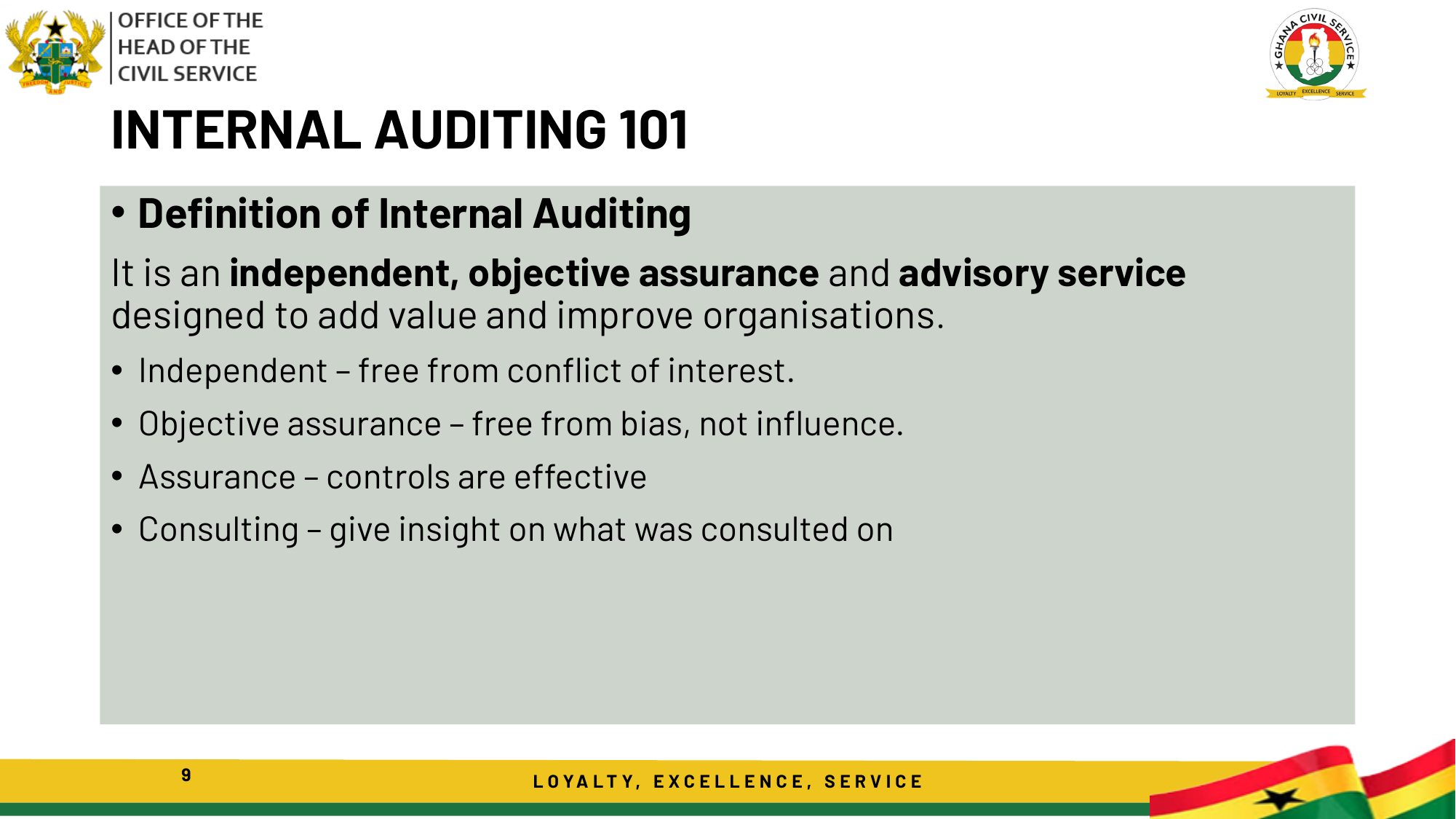

# INTERNAL AUDITING 101
Definition of Internal Auditing
It is an independent, objective assurance and advisory service designed to add value and improve organisations.
Independent – free from conflict of interest.
Objective assurance – free from bias, not influence.
Assurance – controls are effective
Consulting – give insight on what was consulted on

9
LOYALTY, EXCELLENCE, SERVICE